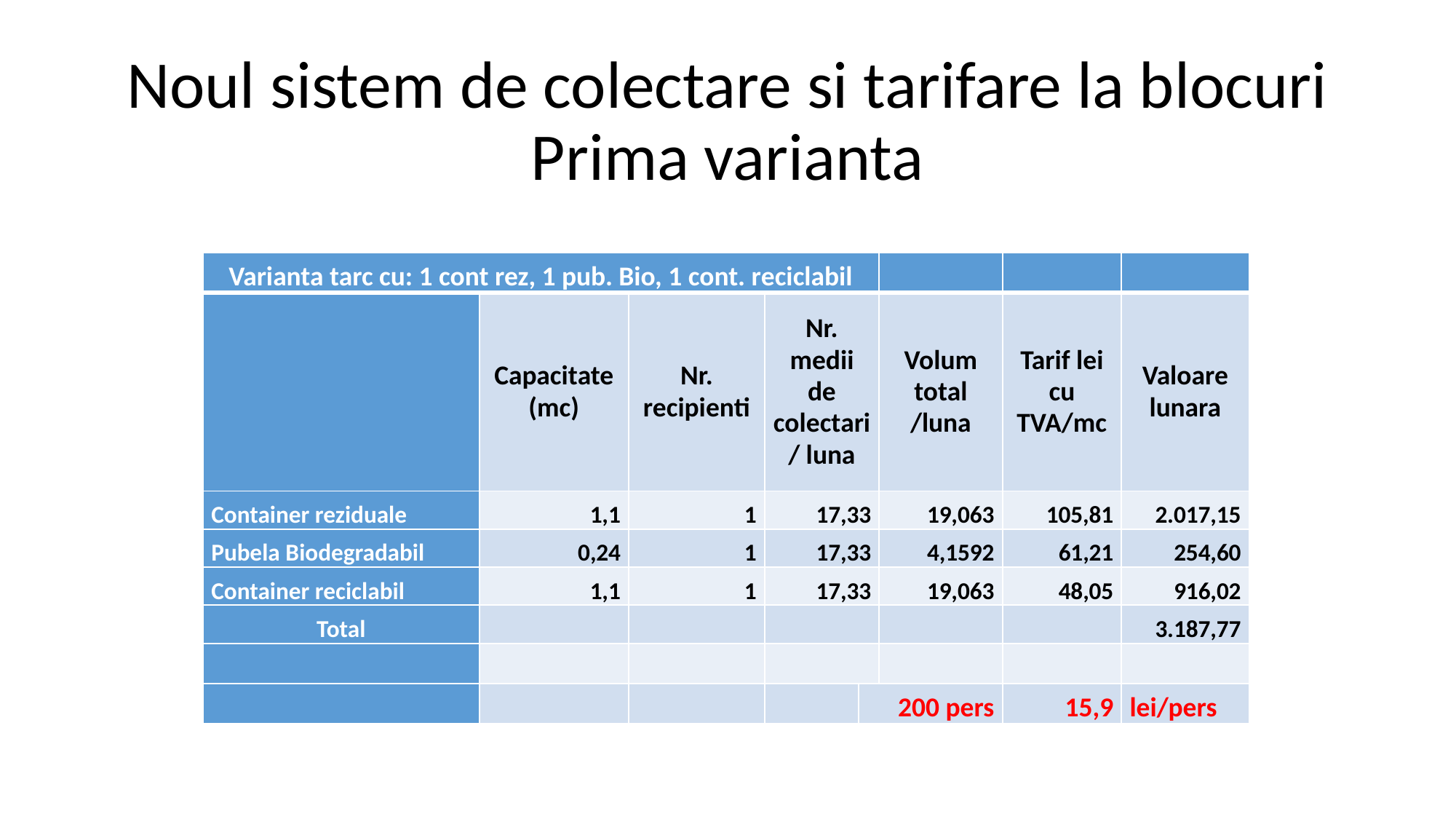

# Noul sistem de colectare si tarifare la blocuri Prima varianta
| Varianta tarc cu: 1 cont rez, 1 pub. Bio, 1 cont. reciclabil |  |  |  |  |  |  |  |
| --- | --- | --- | --- | --- | --- | --- | --- |
|  | Capacitate (mc) | Nr. recipienti | Nr. medii de colectari/ luna |  | Volum total /luna | Tarif lei cu TVA/mc | Valoare lunara |
| Container reziduale | 1,1 | 1 | 17,33 |  | 19,063 | 105,81 | 2.017,15 |
| Pubela Biodegradabil | 0,24 | 1 | 17,33 |  | 4,1592 | 61,21 | 254,60 |
| Container reciclabil | 1,1 | 1 | 17,33 |  | 19,063 | 48,05 | 916,02 |
| Total |  |  |  |  |  |  | 3.187,77 |
|  |  |  |  |  |  |  |  |
|  |  |  |  | 200 pers |  | 15,9 | lei/pers |